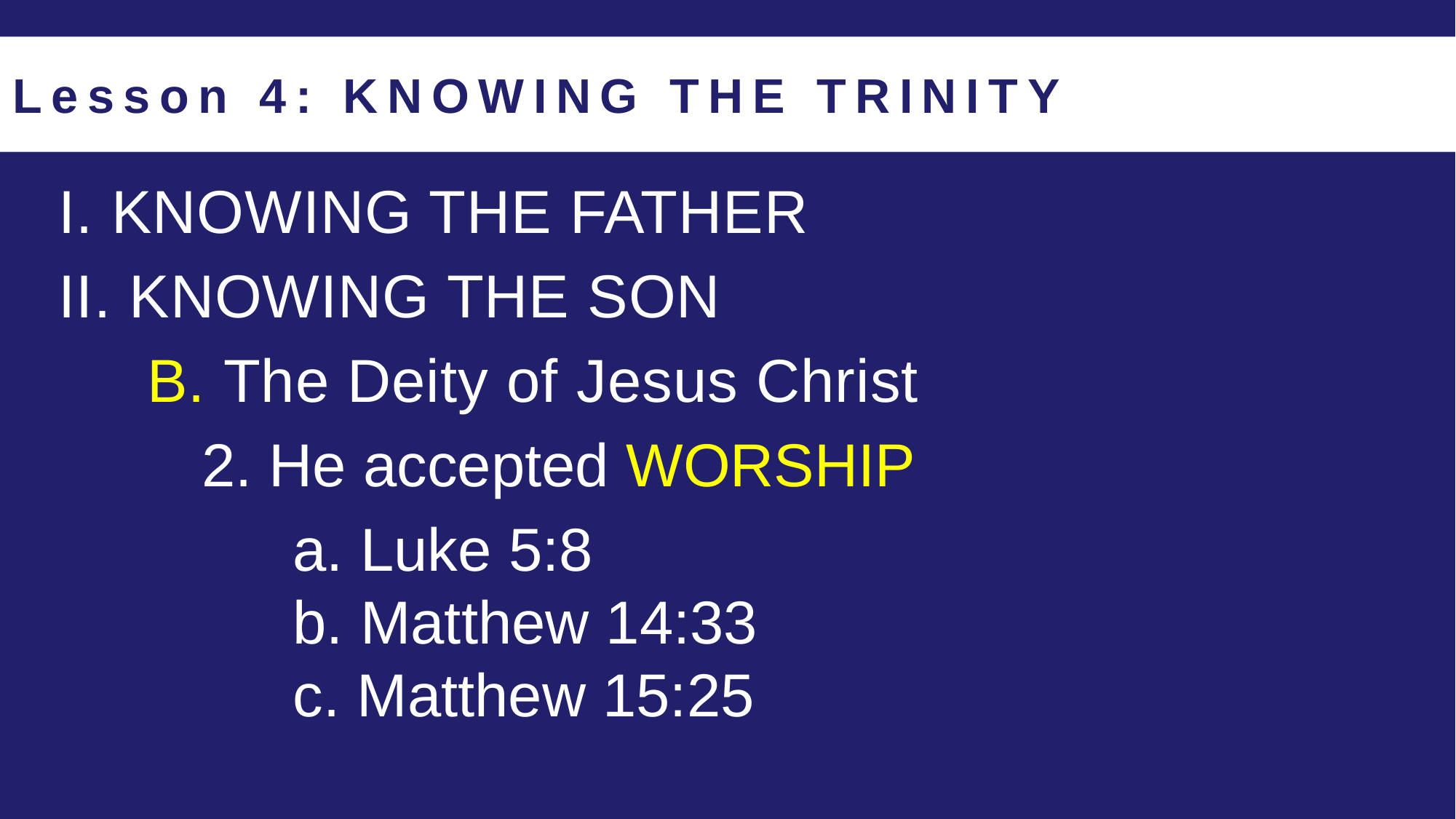

Lesson 4: KNOWING THE TRINITY
I. KNOWING THE FATHER
II. KNOWING THE SON
B. The Deity of Jesus Christ
2. He accepted WORSHIP
a. Luke 5:8
b. Matthew 14:33
c. Matthew 15:25